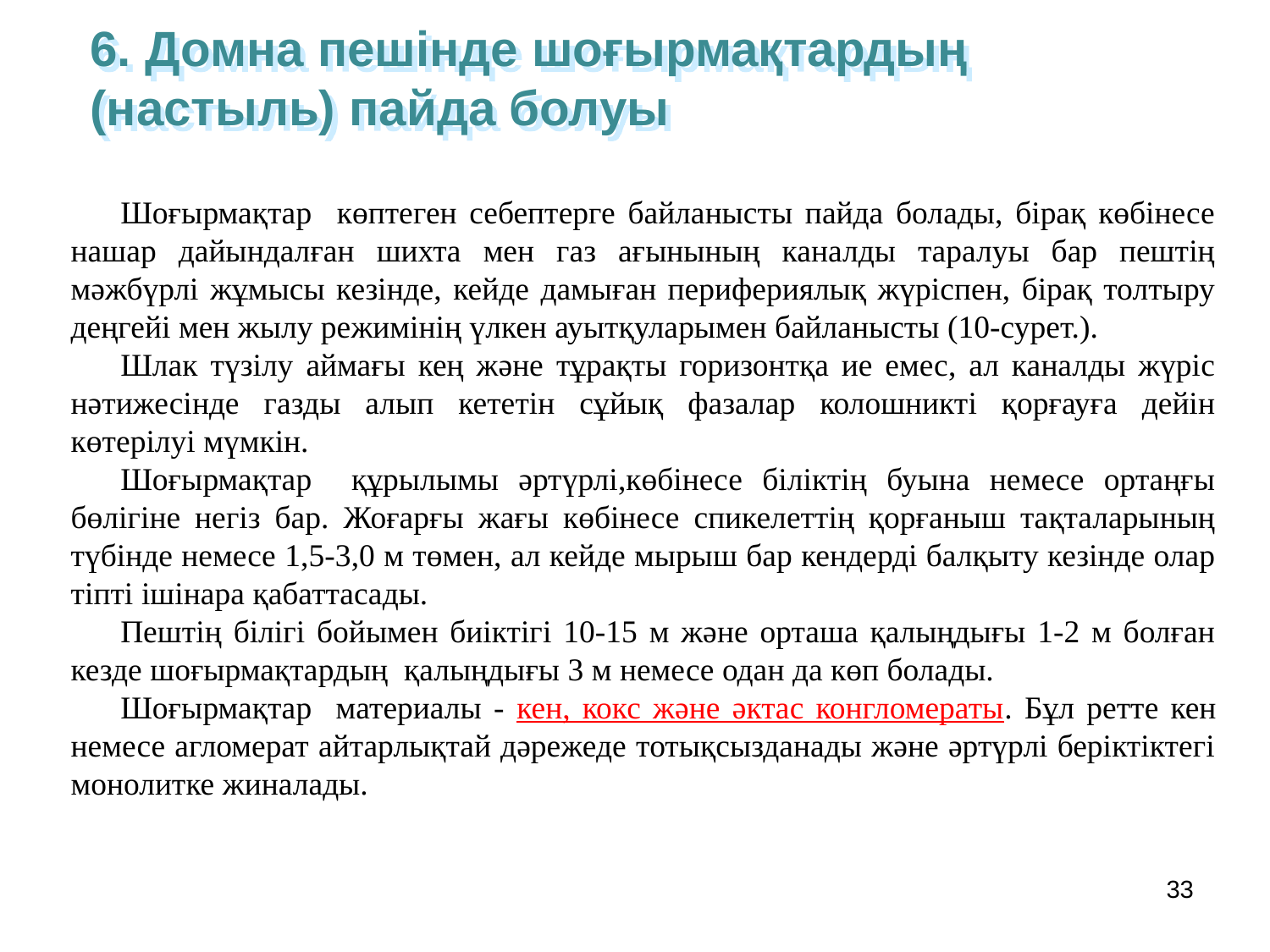

6. Домна пешінде шоғырмақтардың (настыль) пайда болуы
Шоғырмақтар  көптеген себептерге байланысты пайда болады, бірақ көбінесе нашар дайындалған шихта мен газ ағынының каналды таралуы бар пештің мәжбүрлі жұмысы кезінде, кейде дамыған перифериялық жүріспен, бірақ толтыру деңгейі мен жылу режимінің үлкен ауытқуларымен байланысты (10-сурет.).
Шлак түзілу аймағы кең және тұрақты горизонтқа ие емес, ал каналды жүріс нәтижесінде газды алып кететін сұйық фазалар колошникті қорғауға дейін көтерілуі мүмкін.
Шоғырмақтар  құрылымы әртүрлі,көбінесе біліктің буына немесе ортаңғы бөлігіне негіз бар. Жоғарғы жағы көбінесе спикелеттің қорғаныш тақталарының түбінде немесе 1,5-3,0 м төмен, ал кейде мырыш бар кендерді балқыту кезінде олар тіпті ішінара қабаттасады.
Пештің білігі бойымен биіктігі 10-15 м және орташа қалыңдығы 1-2 м болған кезде шоғырмақтардың  қалыңдығы 3 м немесе одан да көп болады.
Шоғырмақтар  материалы - кен, кокс және әктас конгломераты. Бұл ретте кен немесе агломерат айтарлықтай дәрежеде тотықсызданады және әртүрлі беріктіктегі монолитке жиналады.
33